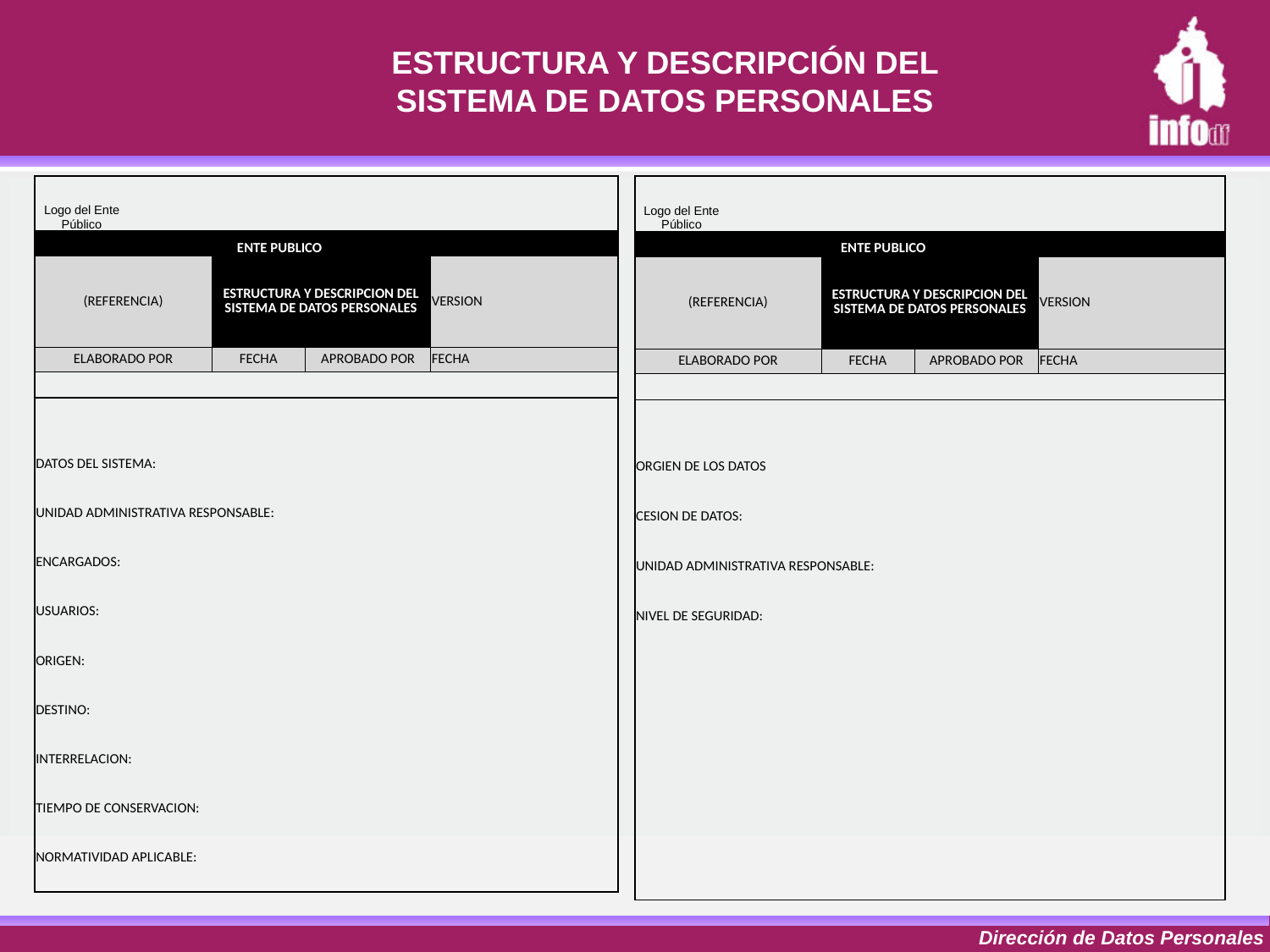

ESTRUCTURA Y DESCRIPCIÓN DEL SISTEMA DE DATOS PERSONALES
| Logo del Ente Público |  |  |  |  |  |
| --- | --- | --- | --- | --- | --- |
|  |  |  |  |  |  |
| ENTE PUBLICO |  |  |  |  |  |
| (REFERENCIA) |  | ESTRUCTURA Y DESCRIPCION DEL SISTEMA DE DATOS PERSONALES |  | VERSION |  |
| ELABORADO POR |  | FECHA | APROBADO POR | FECHA |  |
|  |  |  |  |  |  |
|  |  |  |  |  |  |
|  |  |  |  |  |  |
| DATOS DEL SISTEMA: |  |  |  |  |  |
|  |  |  |  |  |  |
| UNIDAD ADMINISTRATIVA RESPONSABLE: |  |  |  |  |  |
|  |  |  |  |  |  |
| ENCARGADOS: |  |  |  |  |  |
|  |  |  |  |  |  |
| USUARIOS: |  |  |  |  |  |
|  |  |  |  |  |  |
| ORIGEN: |  |  |  |  |  |
|  |  |  |  |  |  |
| DESTINO: |  |  |  |  |  |
|  |  |  |  |  |  |
| INTERRELACION: |  |  |  |  |  |
|  |  |  |  |  |  |
| TIEMPO DE CONSERVACION: |  |  |  |  |  |
|  |  |  |  |  |  |
| NORMATIVIDAD APLICABLE: |  |  |  |  |  |
|  |  |  |  |  |  |
| Logo del Ente Público |  |  |  |  |  |
| --- | --- | --- | --- | --- | --- |
|  |  |  |  |  |  |
| ENTE PUBLICO |  |  |  |  |  |
| (REFERENCIA) |  | ESTRUCTURA Y DESCRIPCION DEL SISTEMA DE DATOS PERSONALES |  | VERSION |  |
| ELABORADO POR |  | FECHA | APROBADO POR | FECHA |  |
|  |  |  |  |  |  |
|  |  |  |  |  |  |
|  |  |  |  |  |  |
| ORGIEN DE LOS DATOS |  |  |  |  |  |
|  |  |  |  |  |  |
| CESION DE DATOS: |  |  |  |  |  |
|  |  |  |  |  |  |
| UNIDAD ADMINISTRATIVA RESPONSABLE: |  |  |  |  |  |
|  |  |  |  |  |  |
| NIVEL DE SEGURIDAD: |  |  |  |  |  |
|  |  |  |  |  |  |
|  |  |  |  |  |  |
|  |  |  |  |  |  |
|  |  |  |  |  |  |
|  |  |  |  |  |  |
|  |  |  |  |  |  |
|  |  |  |  |  |  |
|  |  |  |  |  |  |
|  |  |  |  |  |  |
|  |  |  |  |  |  |
|  |  |  |  |  |  |